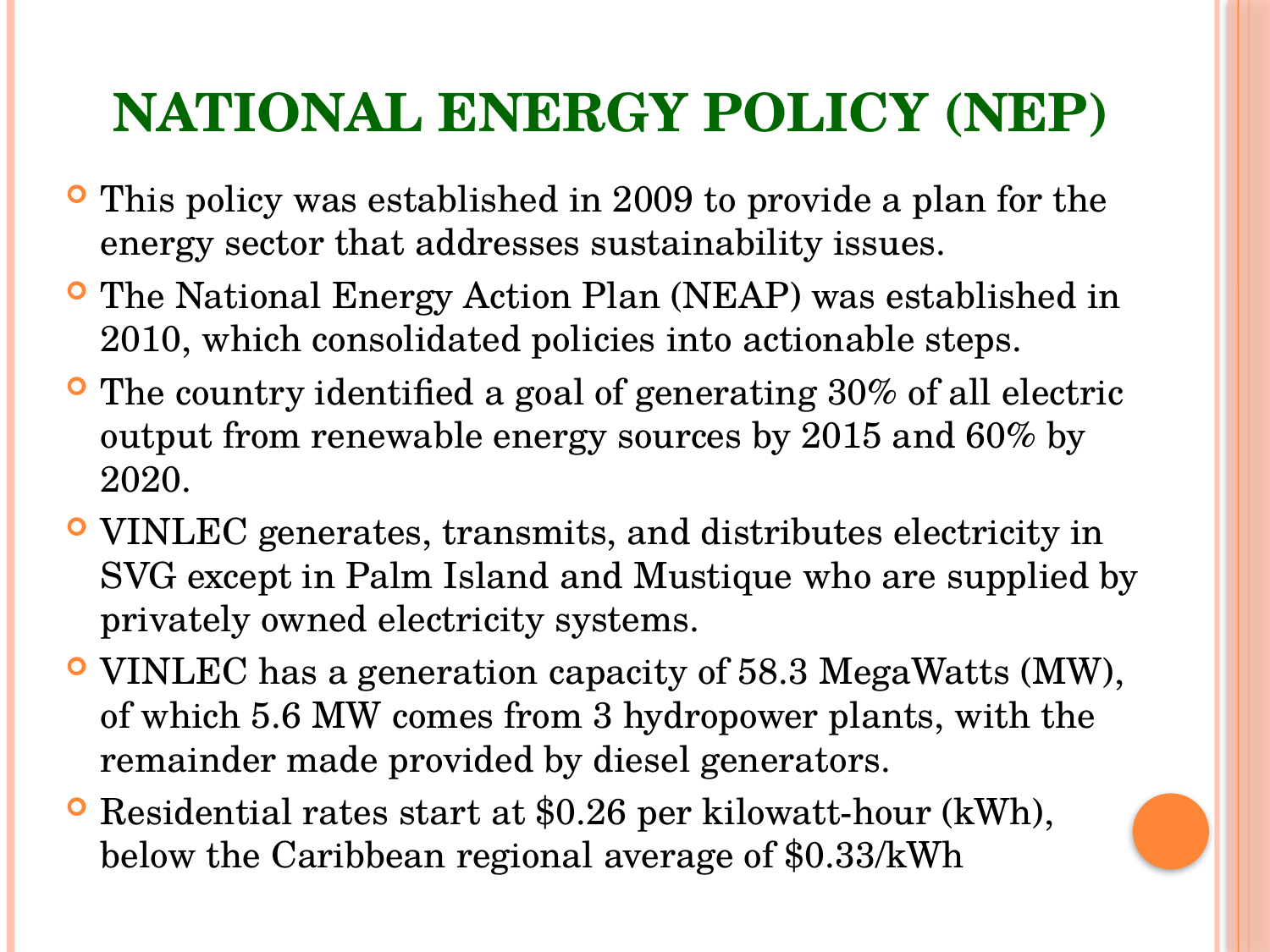

# National Energy Policy (NEP)
This policy was established in 2009 to provide a plan for the energy sector that addresses sustainability issues.
The National Energy Action Plan (NEAP) was established in 2010, which consolidated policies into actionable steps.
The country identified a goal of generating 30% of all electric output from renewable energy sources by 2015 and 60% by 2020.
VINLEC generates, transmits, and distributes electricity in SVG except in Palm Island and Mustique who are supplied by privately owned electricity systems.
VINLEC has a generation capacity of 58.3 MegaWatts (MW), of which 5.6 MW comes from 3 hydropower plants, with the remainder made provided by diesel generators.
Residential rates start at $0.26 per kilowatt-hour (kWh), below the Caribbean regional average of $0.33/kWh